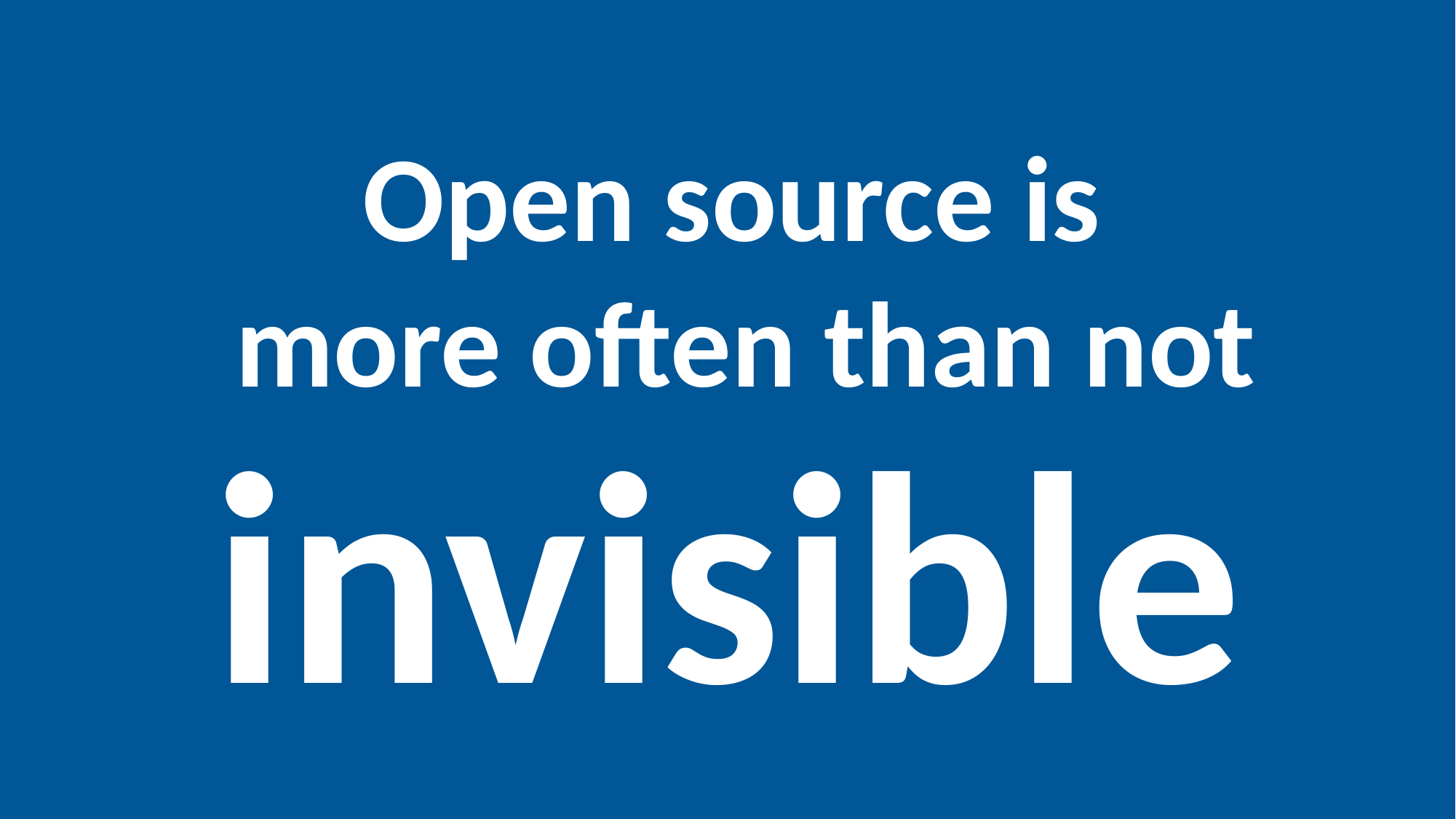

Open source is
more often than not
invisible